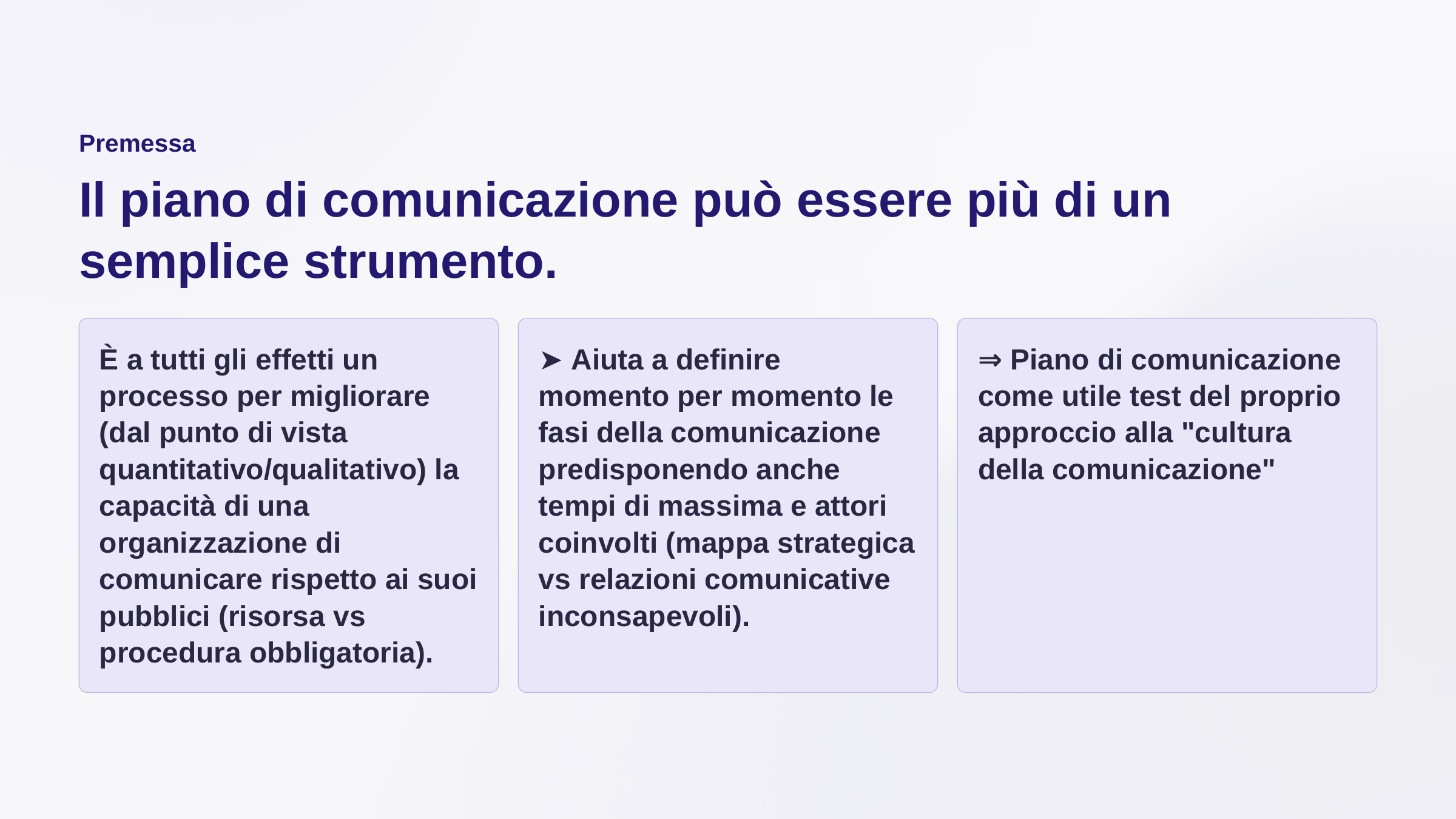

Premessa
Il piano di comunicazione può essere più di un semplice strumento.

È a tutti gli effetti un processo per migliorare (dal punto di vista quantitativo/qualitativo) la capacità di una organizzazione di comunicare rispetto ai suoi pubblici (risorsa vs procedura obbligatoria).
➤ Aiuta a definire momento per momento le fasi della comunicazione predisponendo anche tempi di massima e attori coinvolti (mappa strategica vs relazioni comunicative inconsapevoli).
⇒ Piano di comunicazione come utile test del proprio approccio alla "cultura della comunicazione"